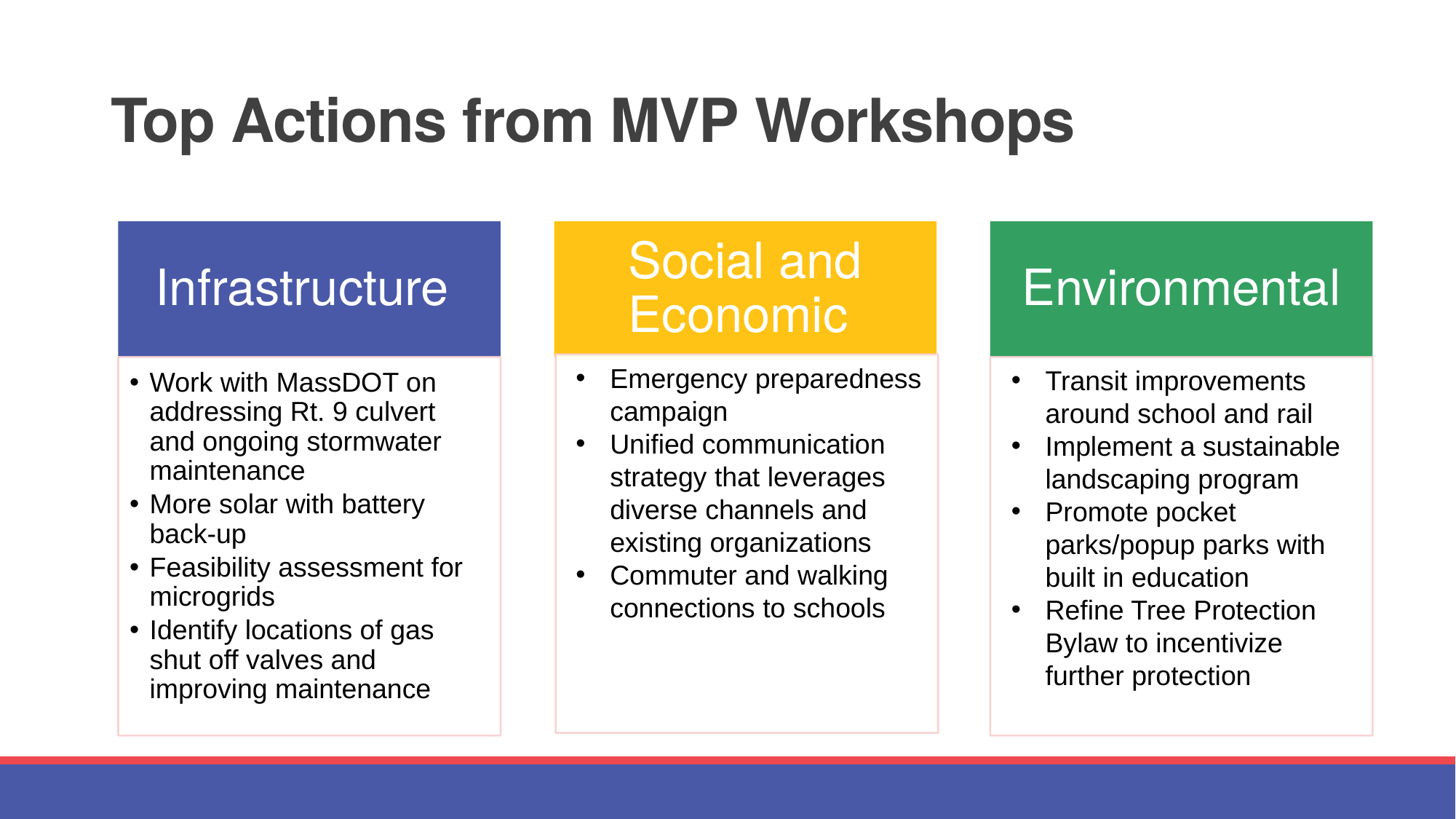

# Top Actions from MVP Workshops

Infrastructure
Work with MassDOT on addressing Rt. 9 culvert and ongoing stormwater maintenance
More solar with battery back-up
Feasibility assessment for microgrids
Identify locations of gas shut off valves and improving maintenance
Social and Economic

Environmental

Emergency preparedness campaign
Unified communication strategy that leverages diverse channels and existing organizations
Commuter and walking connections to schools
Transit improvements around school and rail
Implement a sustainable landscaping program
Promote pocket parks/popup parks with built in education
Refine Tree Protection Bylaw to incentivize further protection